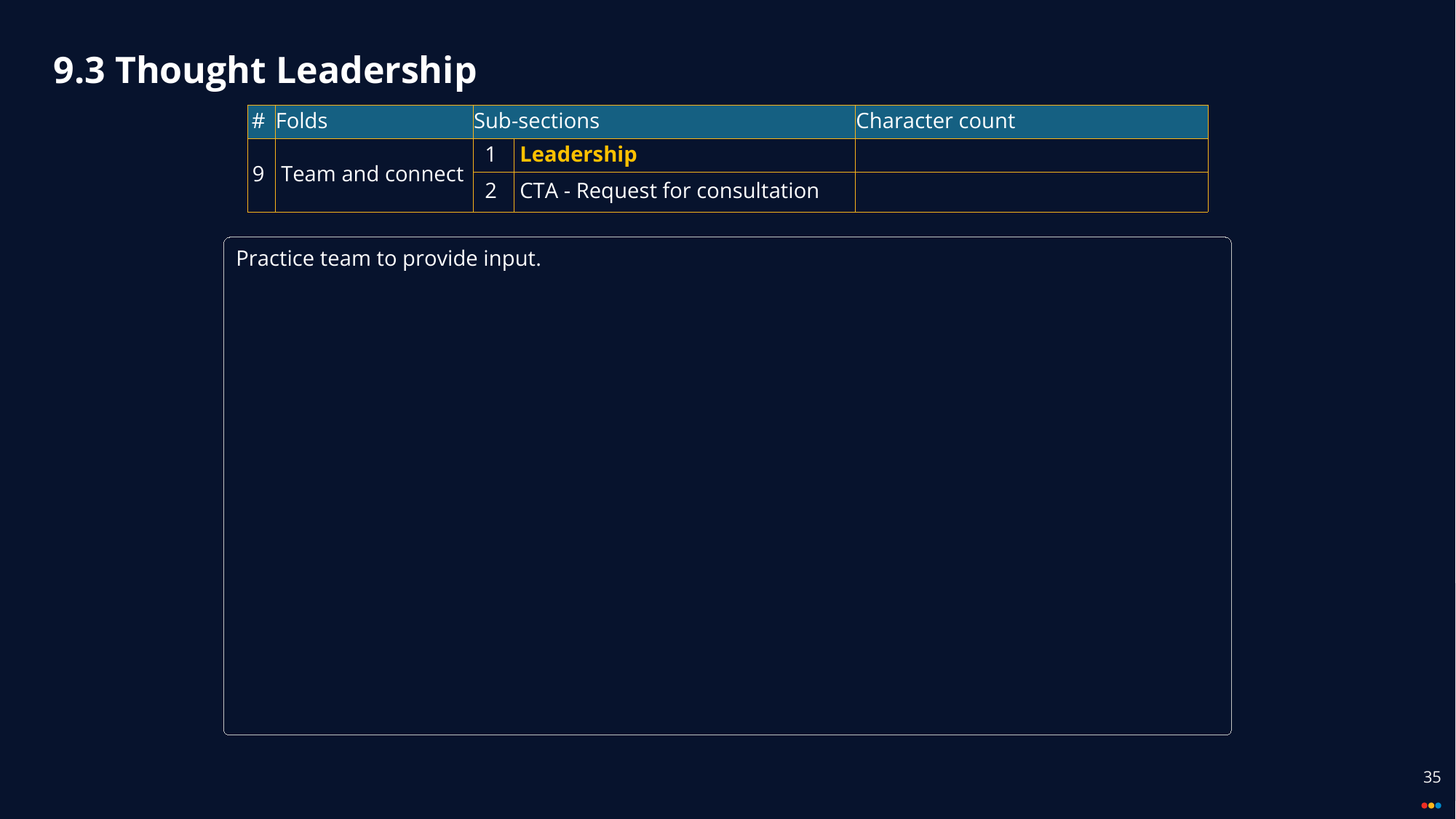

# 9.3 Thought Leadership
| # | Folds | Sub-sections |  | Character count |
| --- | --- | --- | --- | --- |
| 9 | Team and connect | 1 | Leadership |  |
|  |  | 2 | CTA - Request for consultation |  |
Practice team to provide input.